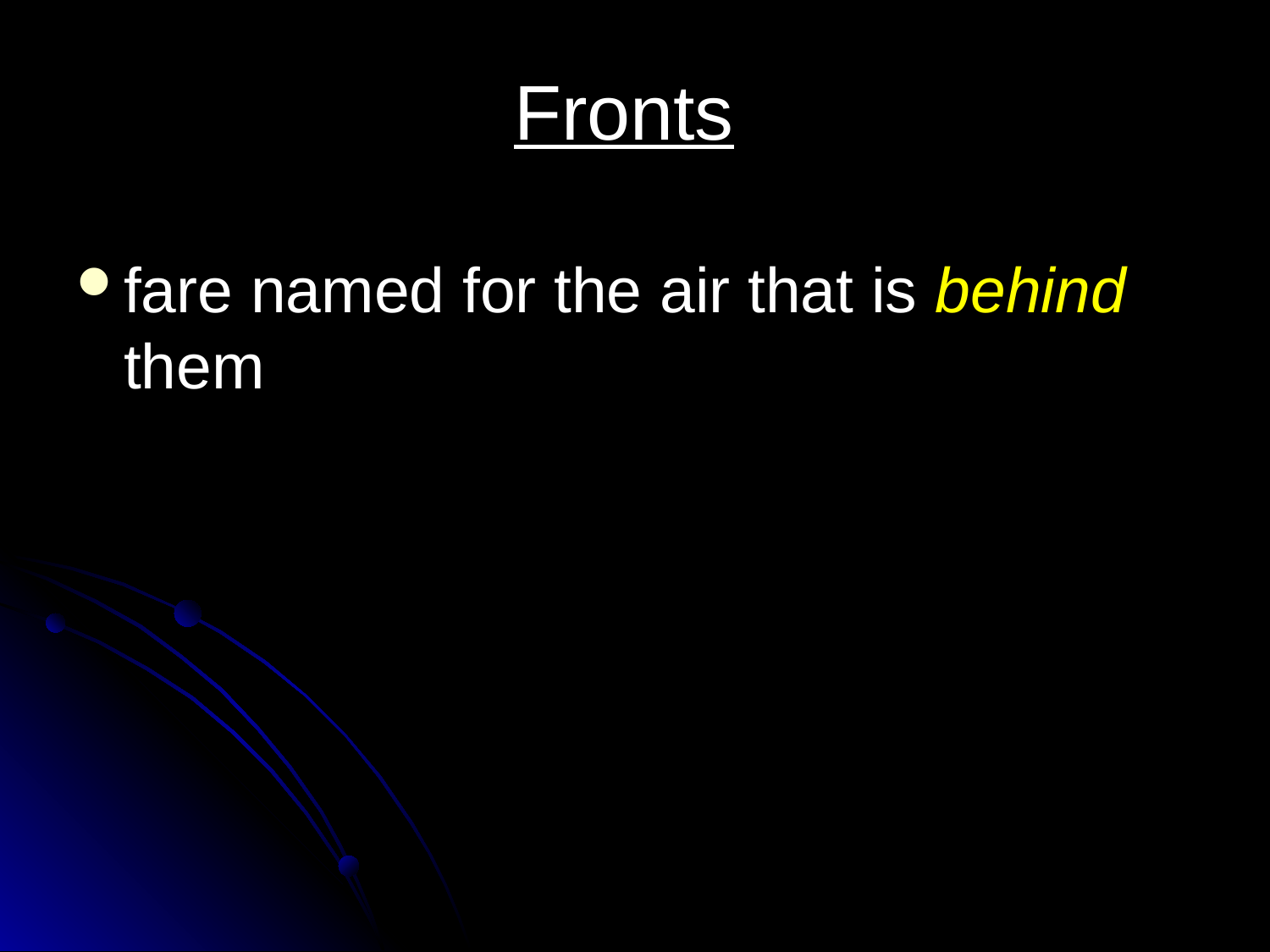

# Fronts
fare named for the air that is behind them